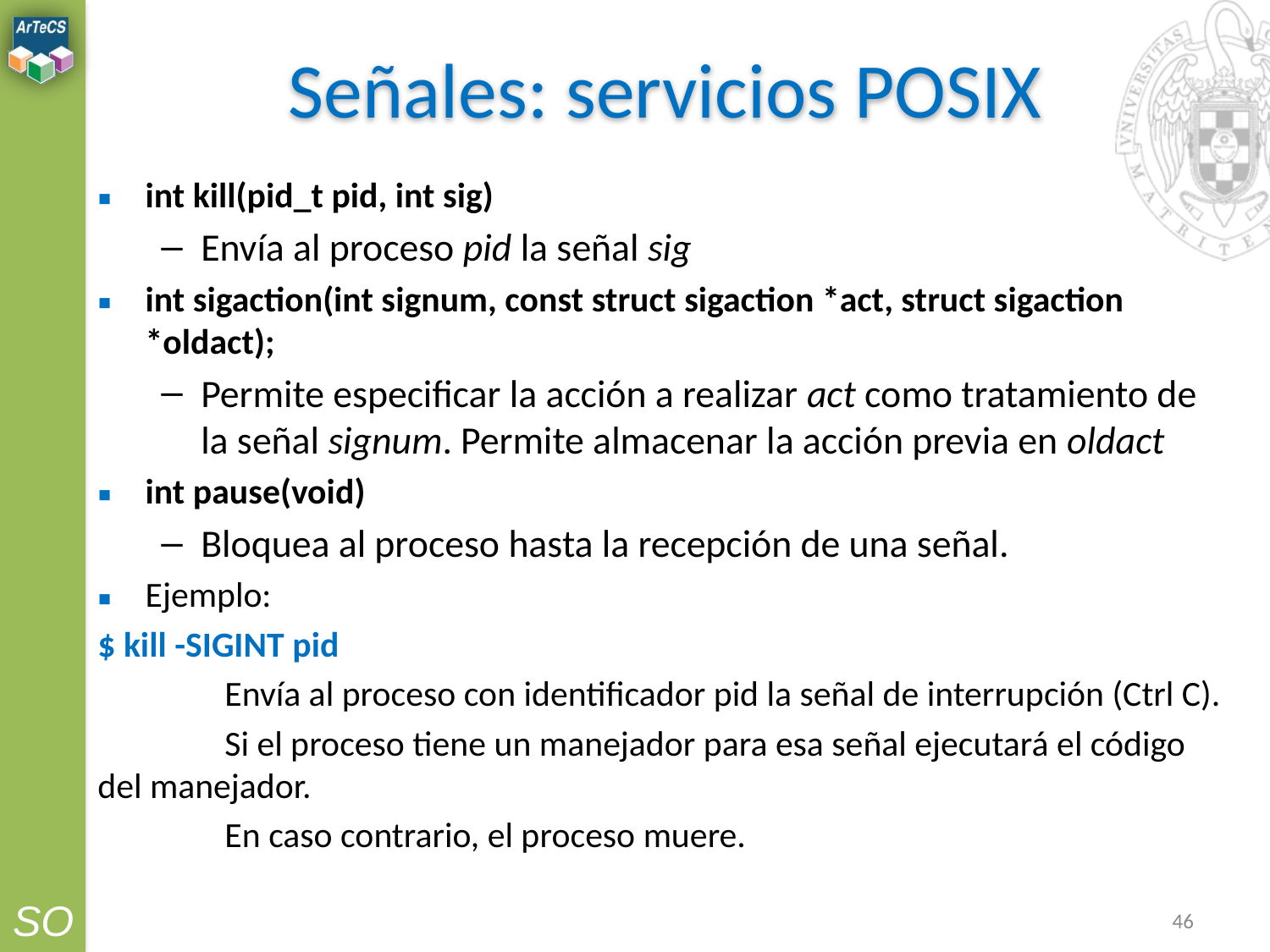

# Señales: servicios POSIX
int kill(pid_t pid, int sig)
Envía al proceso pid la señal sig
int sigaction(int signum, const struct sigaction *act, struct sigaction *oldact);
Permite especificar la acción a realizar act como tratamiento de la señal signum. Permite almacenar la acción previa en oldact
int pause(void)
Bloquea al proceso hasta la recepción de una señal.
Ejemplo:
$ kill -SIGINT pid
	Envía al proceso con identificador pid la señal de interrupción (Ctrl C).
	Si el proceso tiene un manejador para esa señal ejecutará el código del manejador.
	En caso contrario, el proceso muere.

46